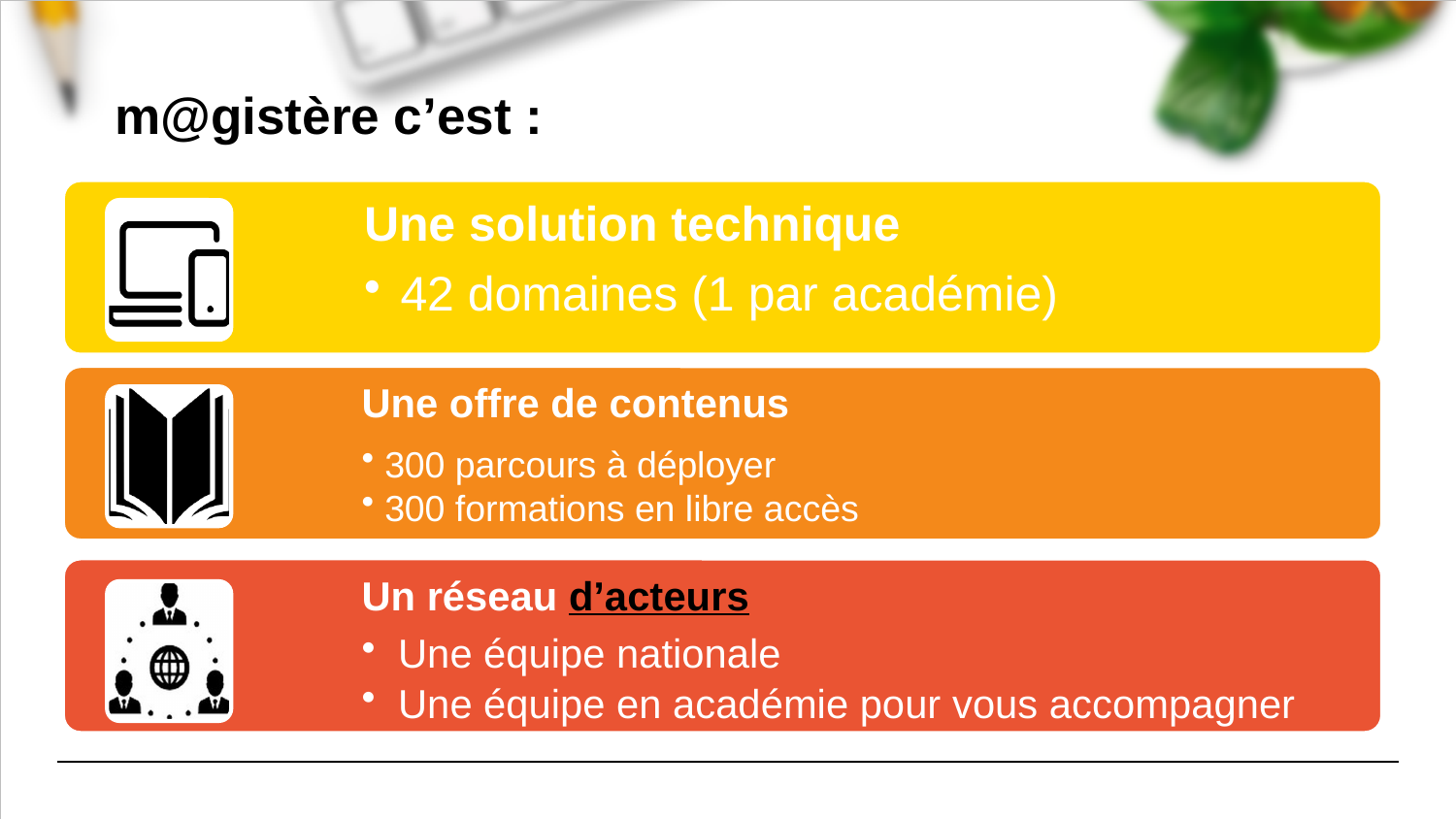

# m@gistère c’est :
Une solution technique
42 domaines (1 par académie)
Une offre de contenus
 300 parcours à déployer
 300 formations en libre accès
Un réseau d’acteurs
Une équipe nationale
Une équipe en académie pour vous accompagner